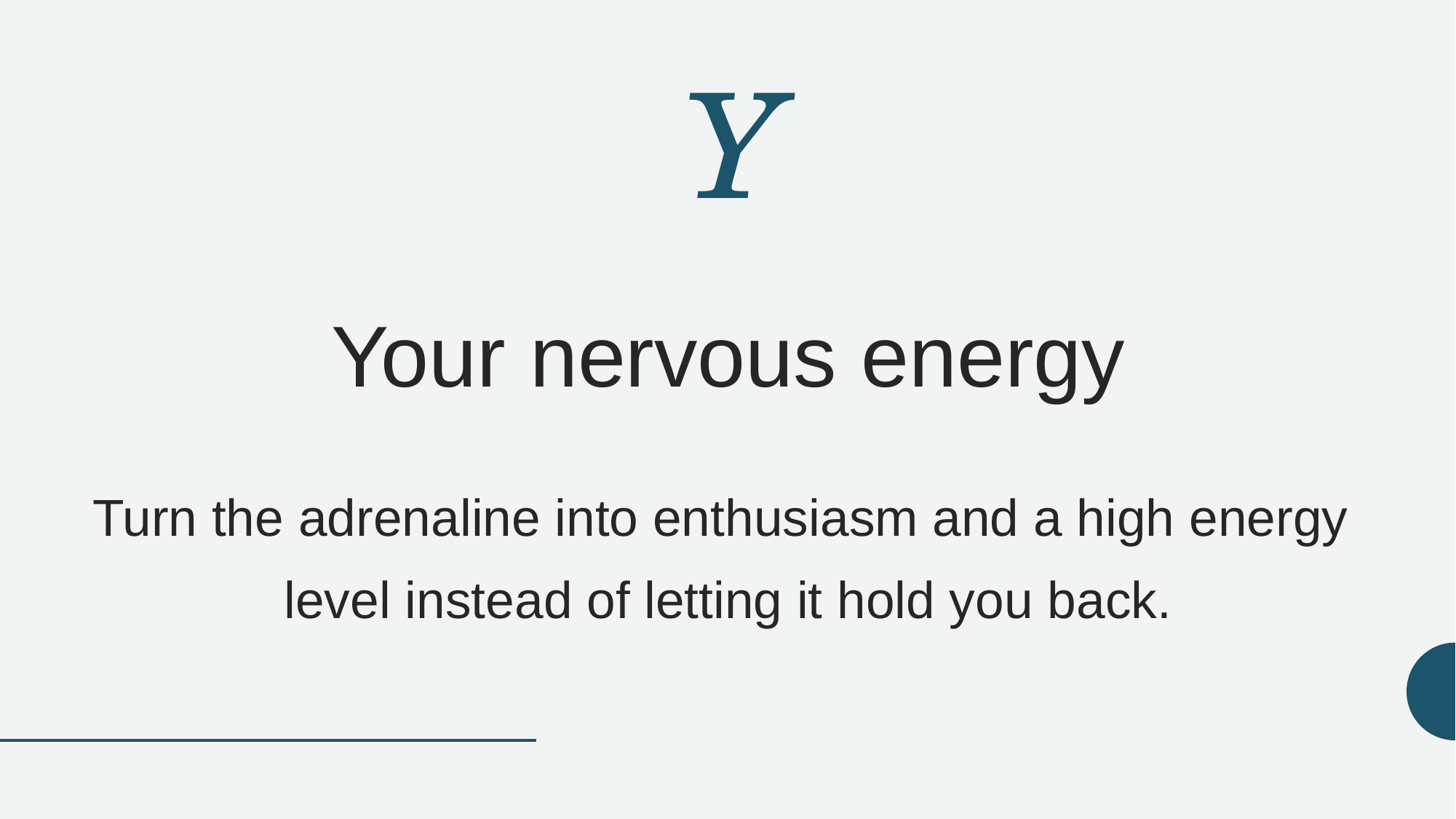

# Y
Your nervous energy

Turn the adrenaline into enthusiasm and a high energy
level instead of letting it hold you back.